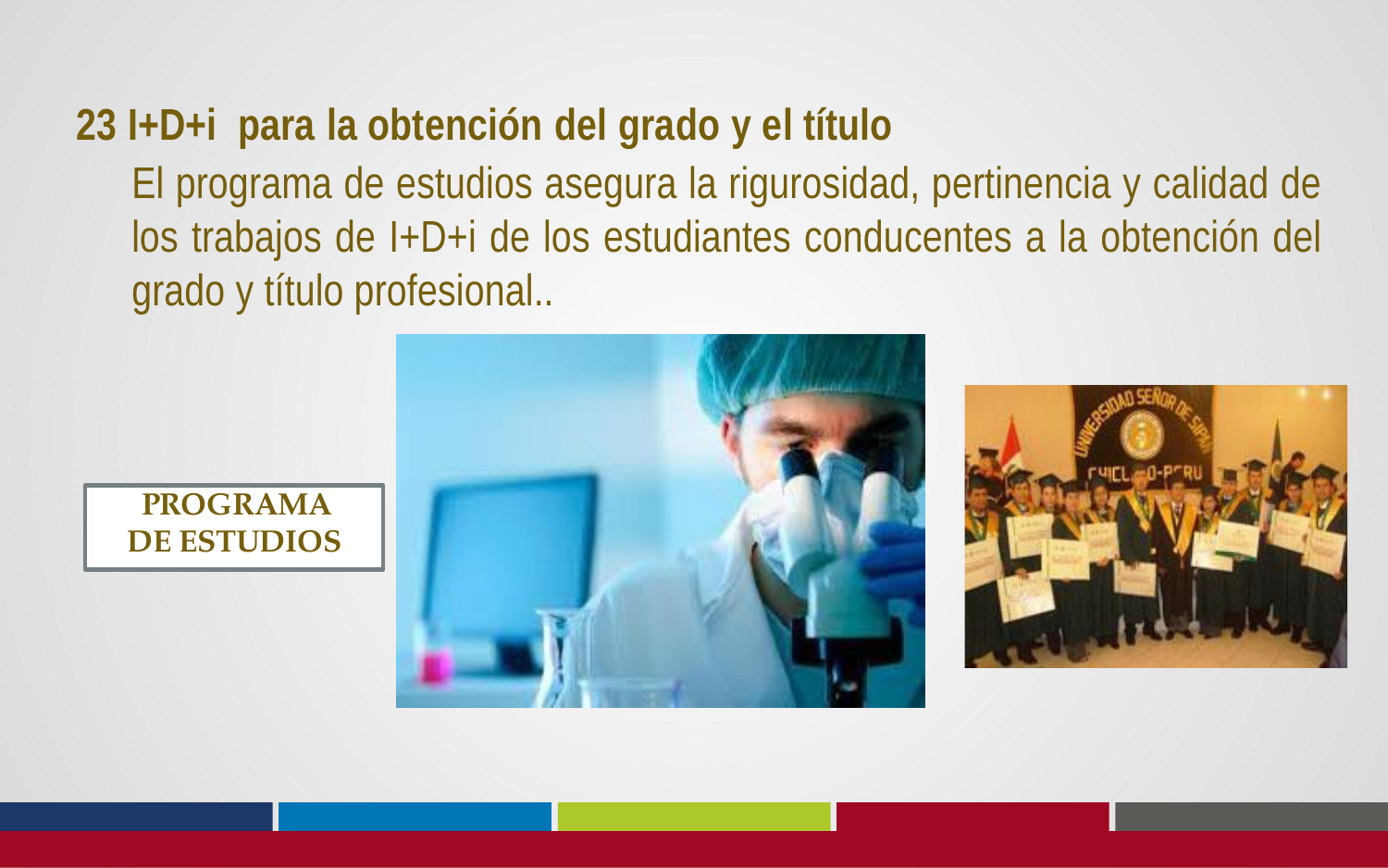

23 I+D+i  para la obtención del grado y el título
El programa de estudios asegura la rigurosidad, pertinencia y calidad de los trabajos de I+D+i de los estudiantes conducentes a la obtención del grado y título profesional..

PROGRAMA DE ESTUDIOS